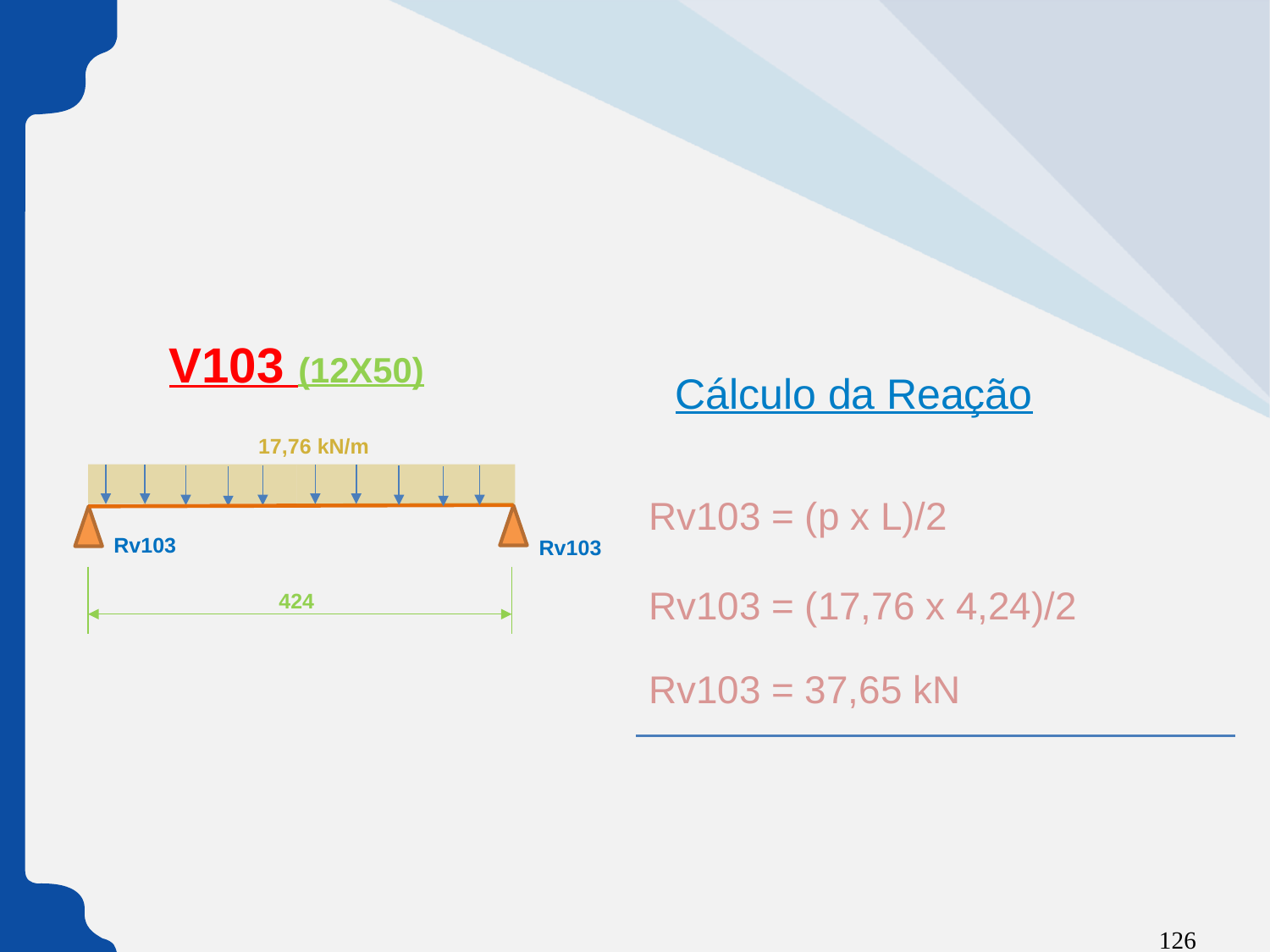

V103 (12X50)
17,76 kN/m

Rv103
Rv103
424
Cálculo da Reação
Rv103 = (p x L)/2
Rv103 = (17,76 x 4,24)/2
Rv103 = 37,65 kN
126